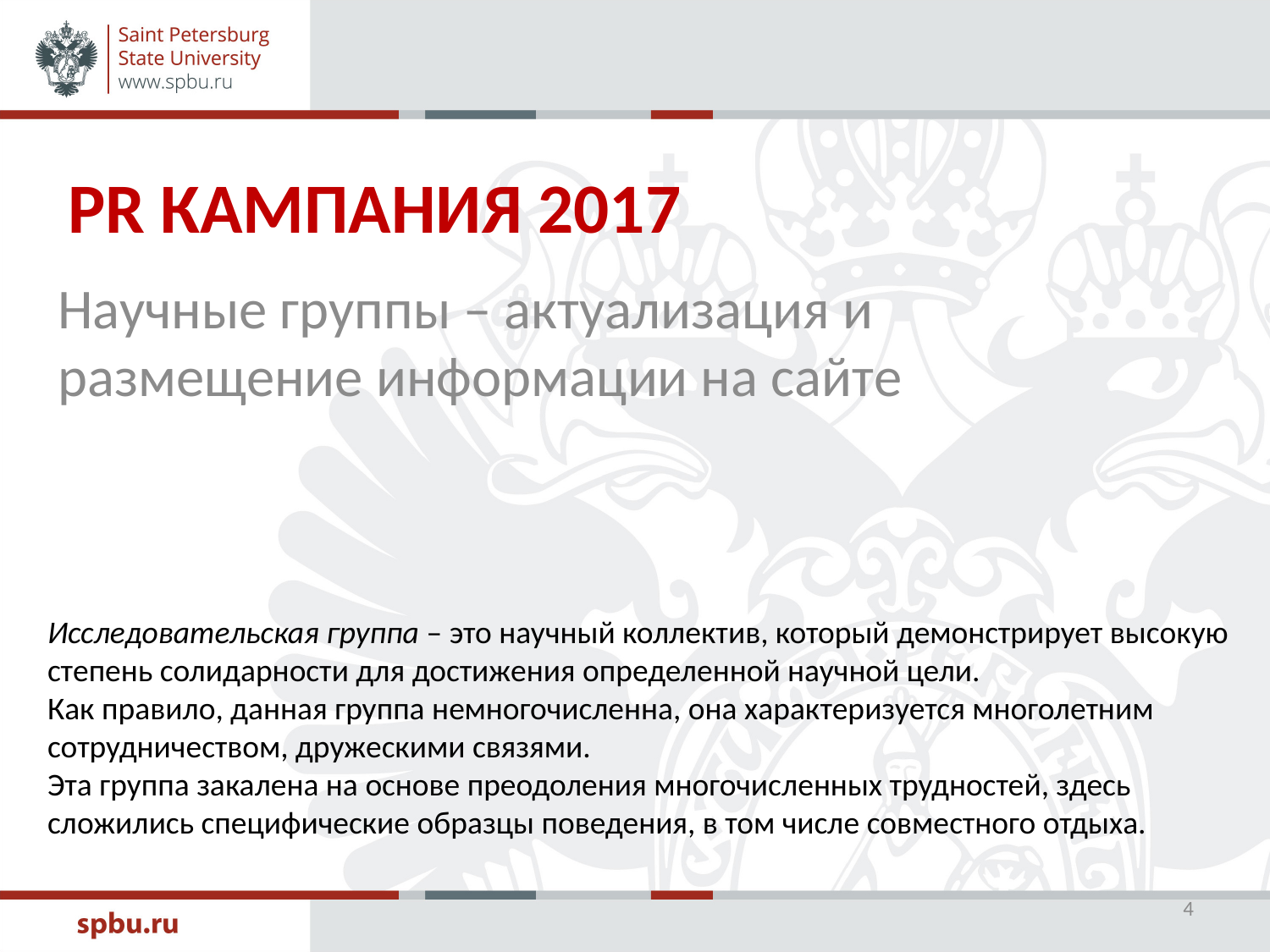

# PR кампания 2017
Научные группы – актуализация и размещение информации на сайте
Исследовательская группа – это научный коллектив, который демонстрирует высокую степень солидарности для достижения определенной научной цели.
Как правило, данная группа немногочисленна, она характеризуется многолетним сотрудничеством, дружескими связями.
Эта группа закалена на основе преодоления многочисленных трудностей, здесь сложились специфические образцы поведения, в том числе совместного отдыха.
4